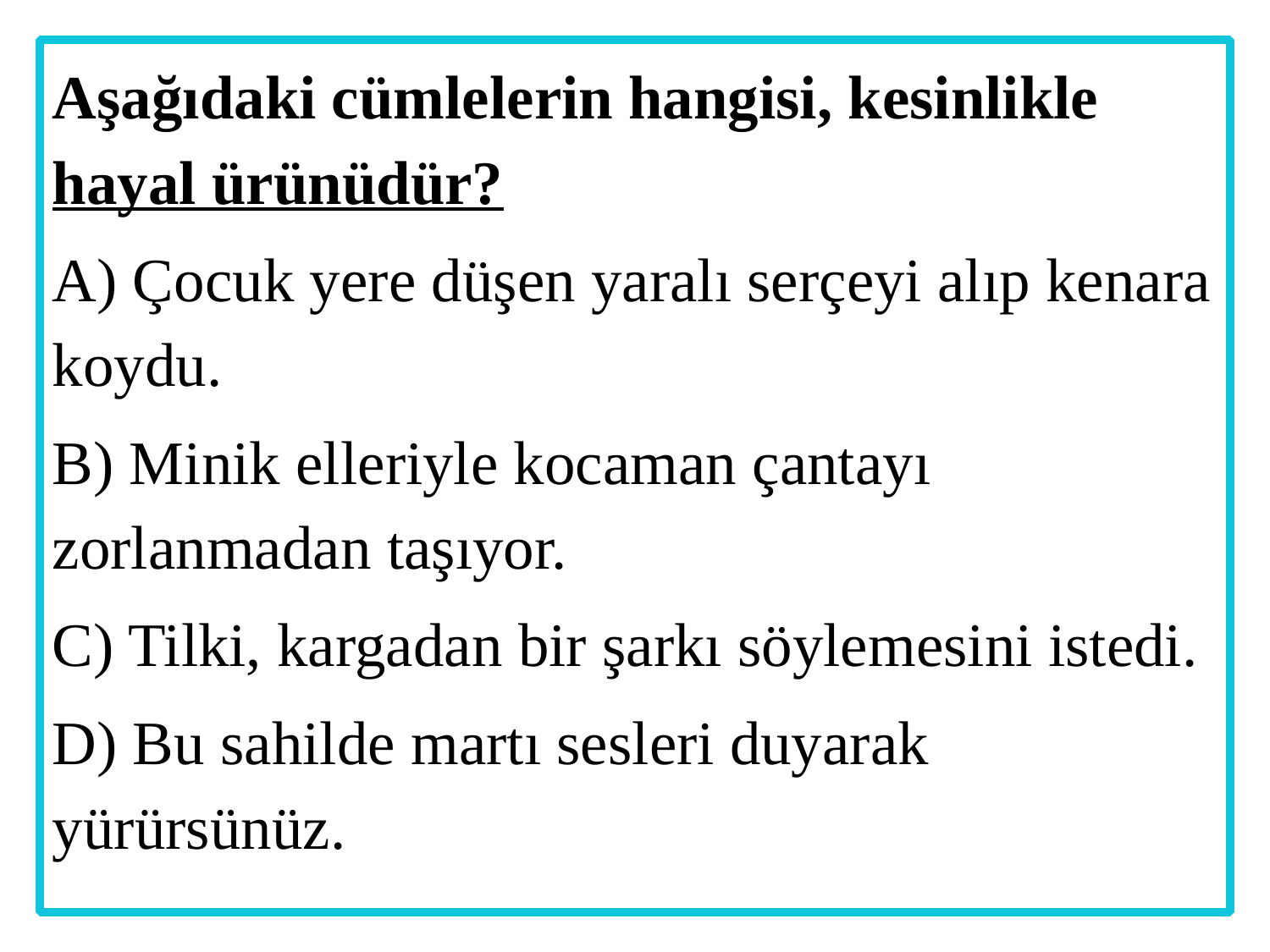

Aşağıdaki cümlelerin hangisi, kesinlikle hayal ürünüdür?
A) Çocuk yere düşen yaralı serçeyi alıp kenara koydu.
B) Minik elleriyle kocaman çantayı zorlanmadan taşıyor.
C) Tilki, kargadan bir şarkı söylemesini istedi.
D) Bu sahilde martı sesleri duyarak yürürsünüz.